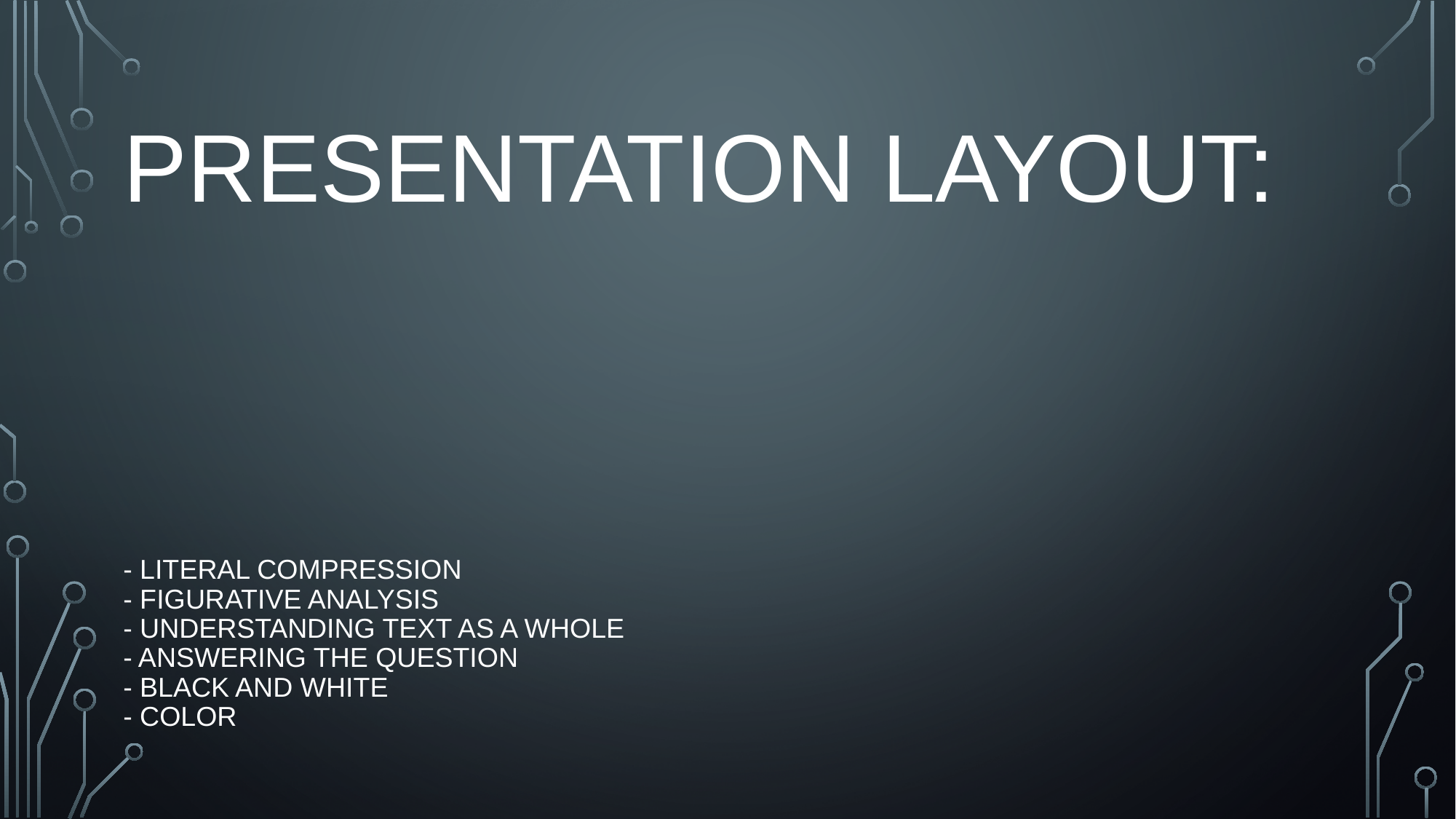

Presentation Layout:
# - Literal Compression - Figurative analysis - Understanding text as a whole - Answering the question - Black and white - color